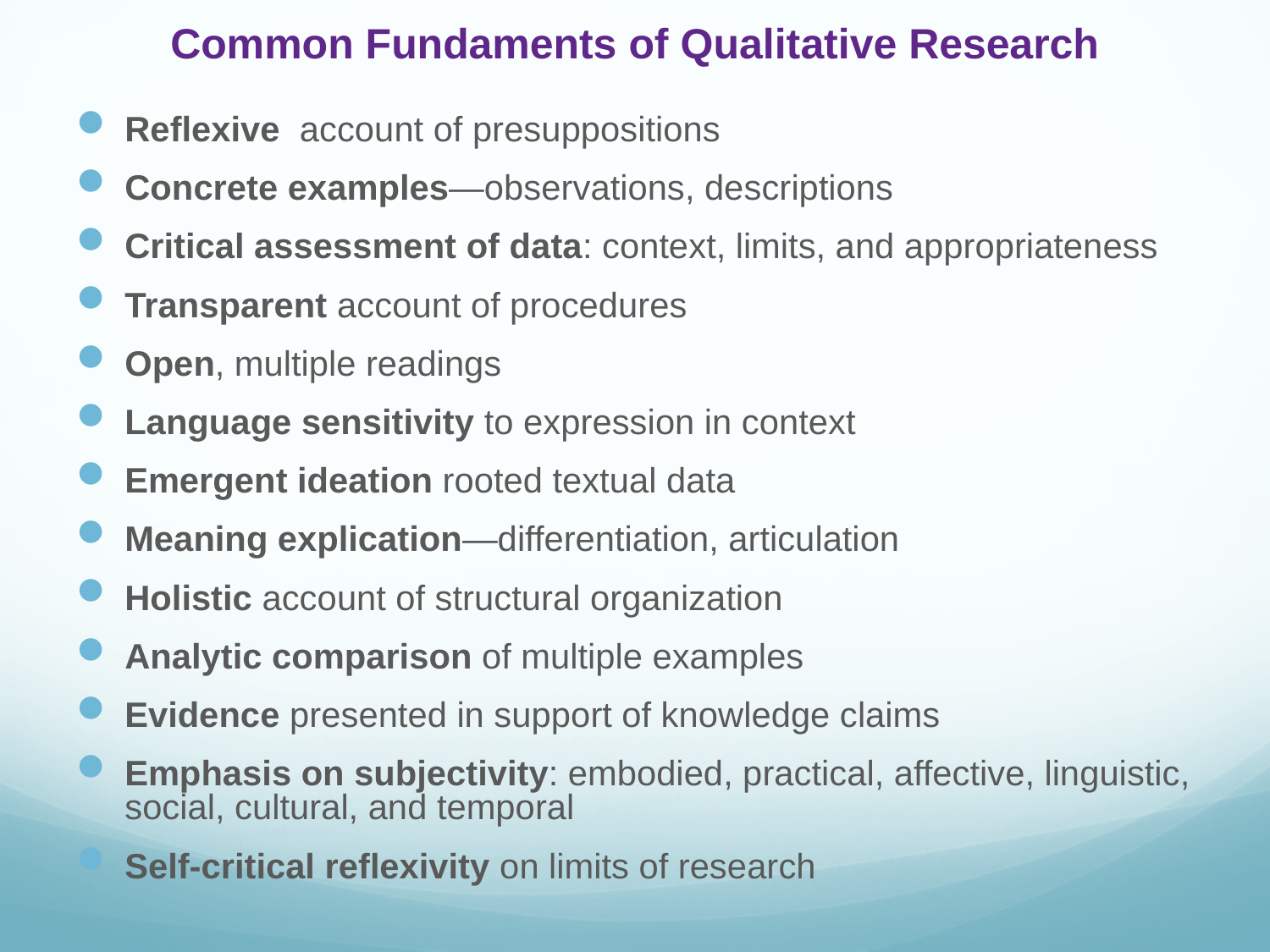

# Common Fundaments of Qualitative Research
Reflexive  account of presuppositions
Concrete examples—observations, descriptions
Critical assessment of data: context, limits, and appropriateness
Transparent account of procedures
Open, multiple readings
Language sensitivity to expression in context
Emergent ideation rooted textual data
Meaning explication—differentiation, articulation
Holistic account of structural organization
Analytic comparison of multiple examples
Evidence presented in support of knowledge claims
Emphasis on subjectivity: embodied, practical, affective, linguistic, social, cultural, and temporal
Self-critical reflexivity on limits of research